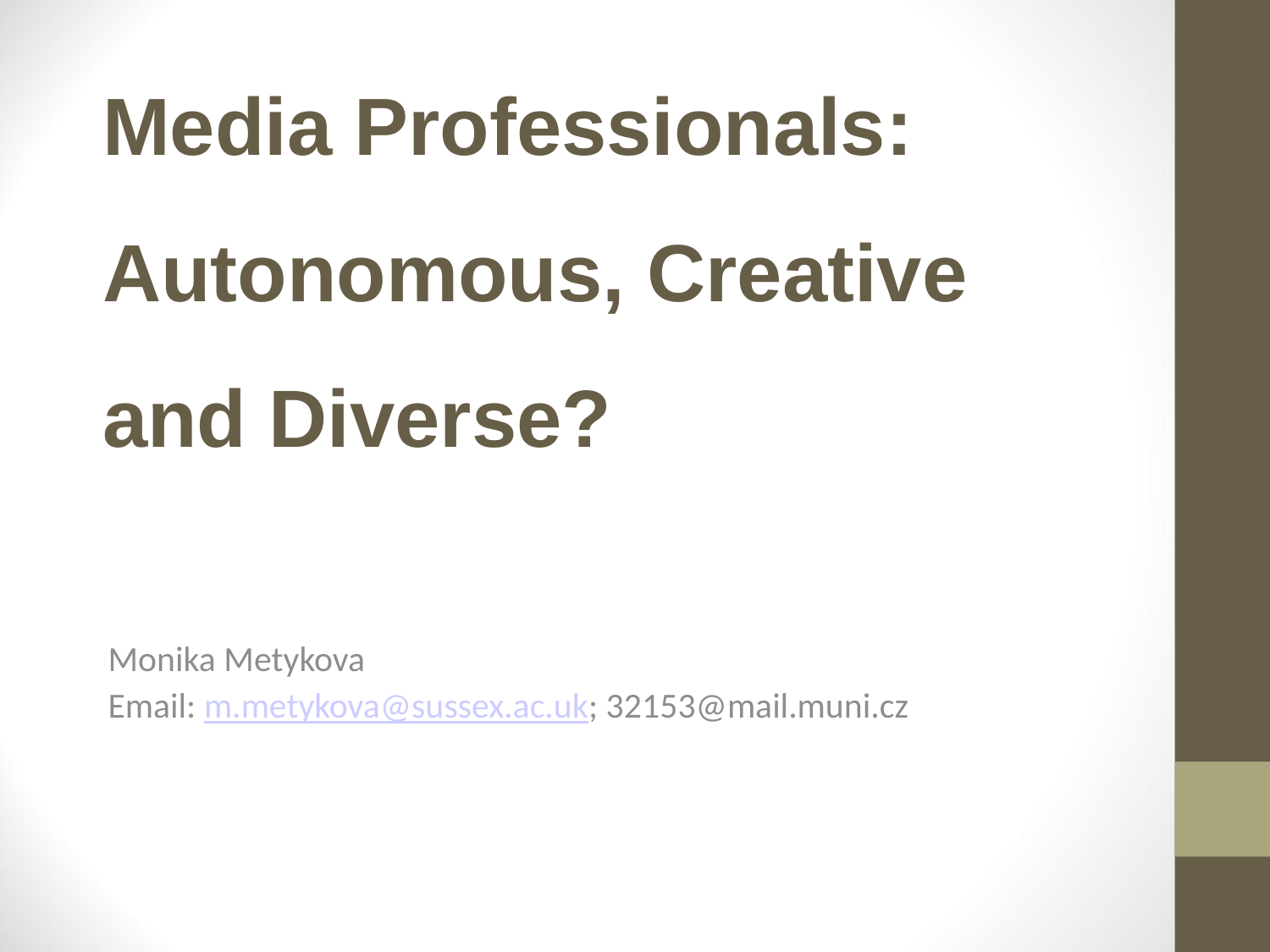

# Media Professionals: Autonomous, Creative and Diverse?
Monika Metykova
Email: m.metykova@sussex.ac.uk; 32153@mail.muni.cz